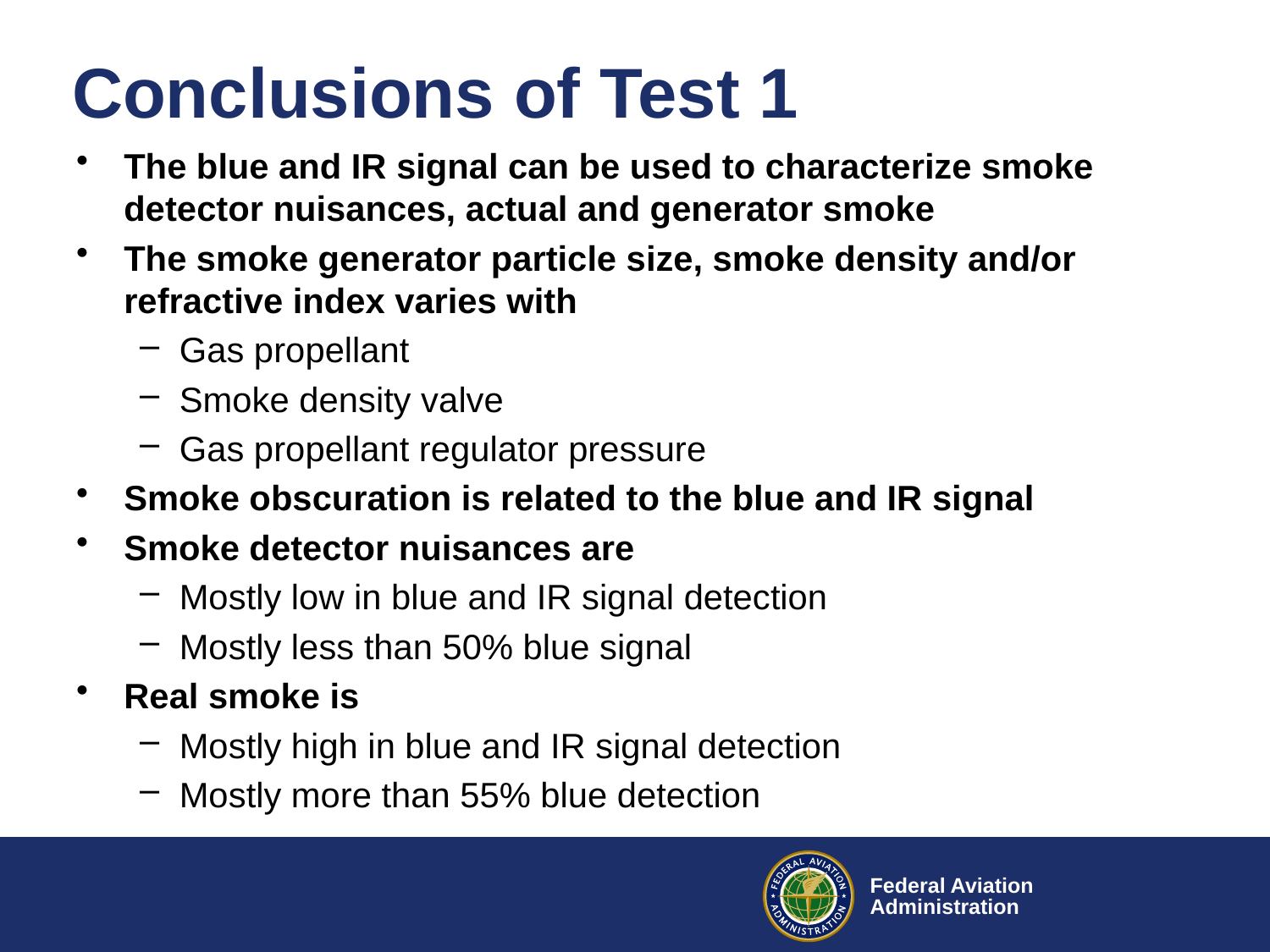

# Conclusions of Test 1
The blue and IR signal can be used to characterize smoke detector nuisances, actual and generator smoke
The smoke generator particle size, smoke density and/or refractive index varies with
Gas propellant
Smoke density valve
Gas propellant regulator pressure
Smoke obscuration is related to the blue and IR signal
Smoke detector nuisances are
Mostly low in blue and IR signal detection
Mostly less than 50% blue signal
Real smoke is
Mostly high in blue and IR signal detection
Mostly more than 55% blue detection